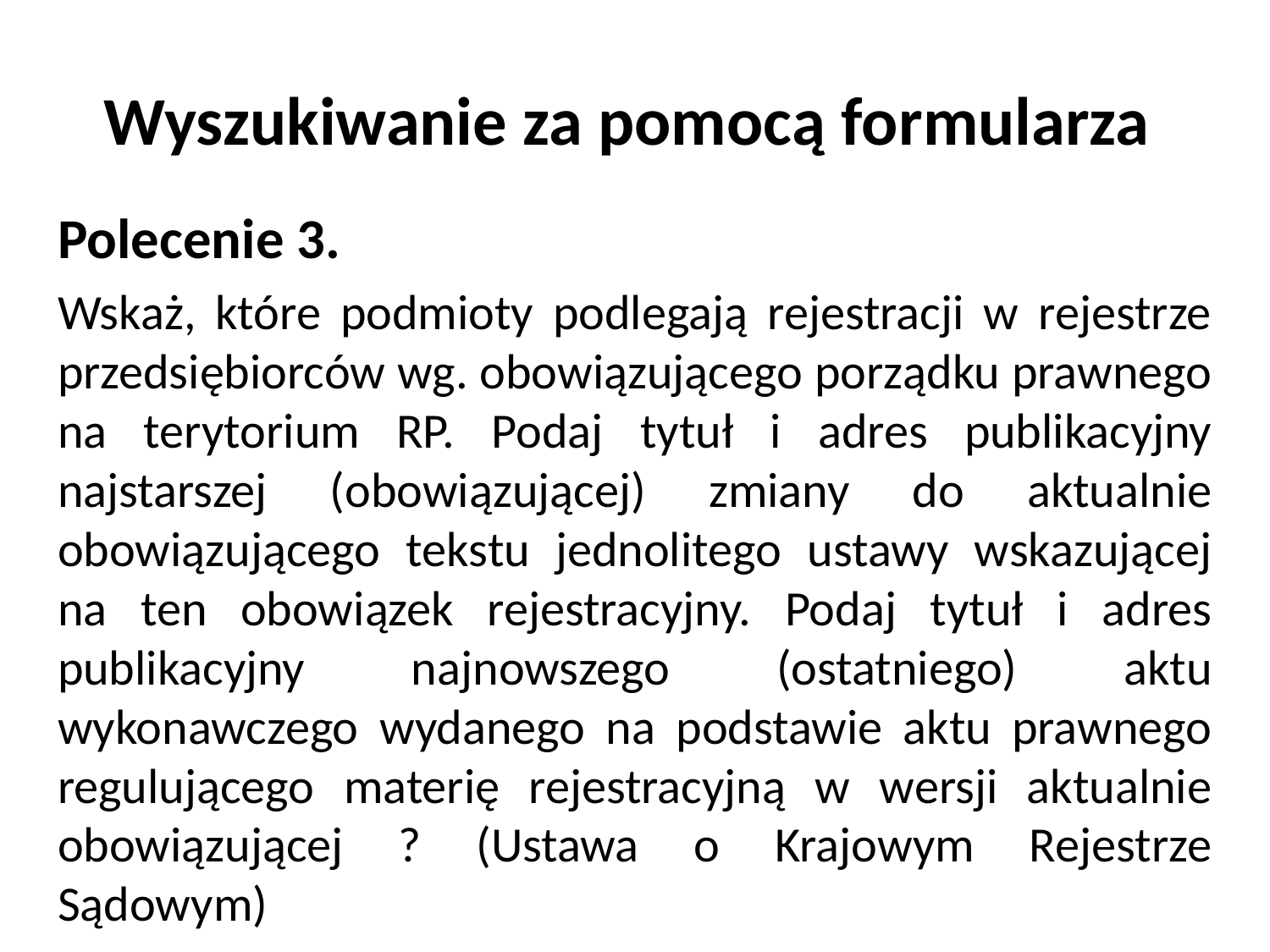

# Wyszukiwanie za pomocą formularza
Polecenie 3.
Wskaż, które podmioty podlegają rejestracji w rejestrze przedsiębiorców wg. obowiązującego porządku prawnego na terytorium RP. Podaj tytuł i adres publikacyjny najstarszej (obowiązującej) zmiany do aktualnie obowiązującego tekstu jednolitego ustawy wskazującej na ten obowiązek rejestracyjny. Podaj tytuł i adres publikacyjny najnowszego (ostatniego) aktu wykonawczego wydanego na podstawie aktu prawnego regulującego materię rejestracyjną w wersji aktualnie obowiązującej ? (Ustawa o Krajowym Rejestrze Sądowym)